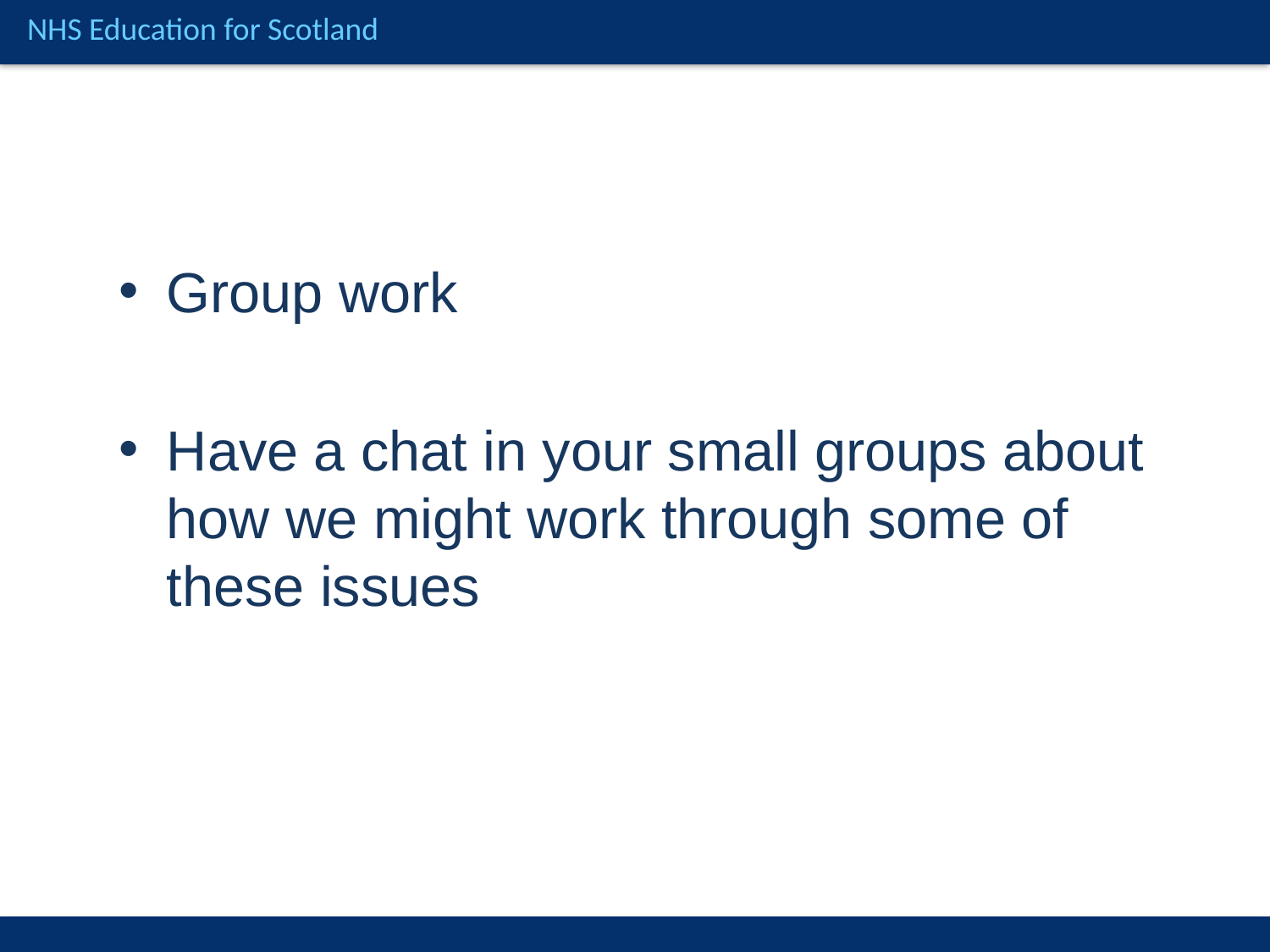

Group work

Have a chat in your small groups about how we might work through some of these issues